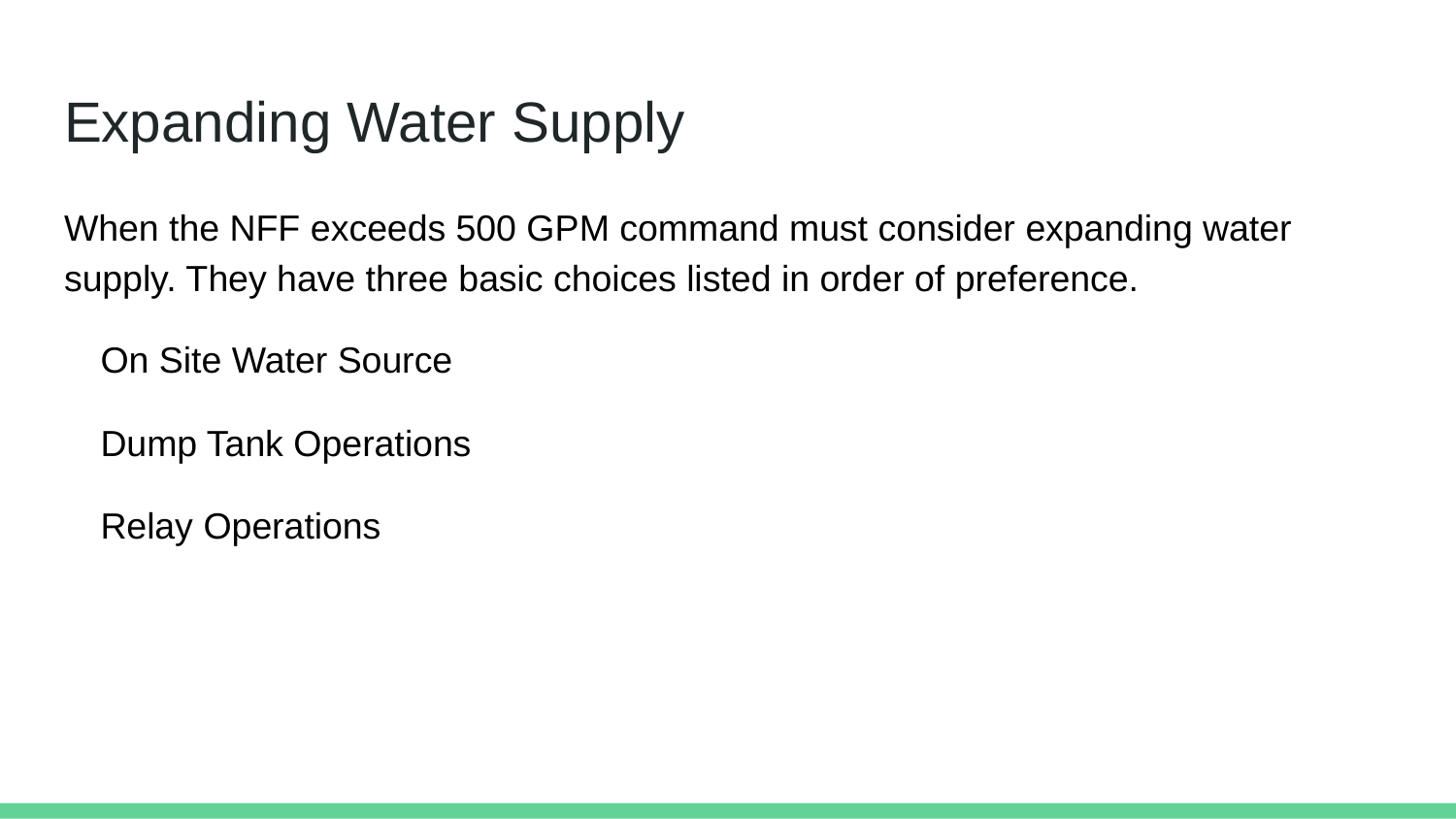

# Expanding Water Supply
When the NFF exceeds 500 GPM command must consider expanding water supply. They have three basic choices listed in order of preference.
On Site Water Source
Dump Tank Operations
Relay Operations